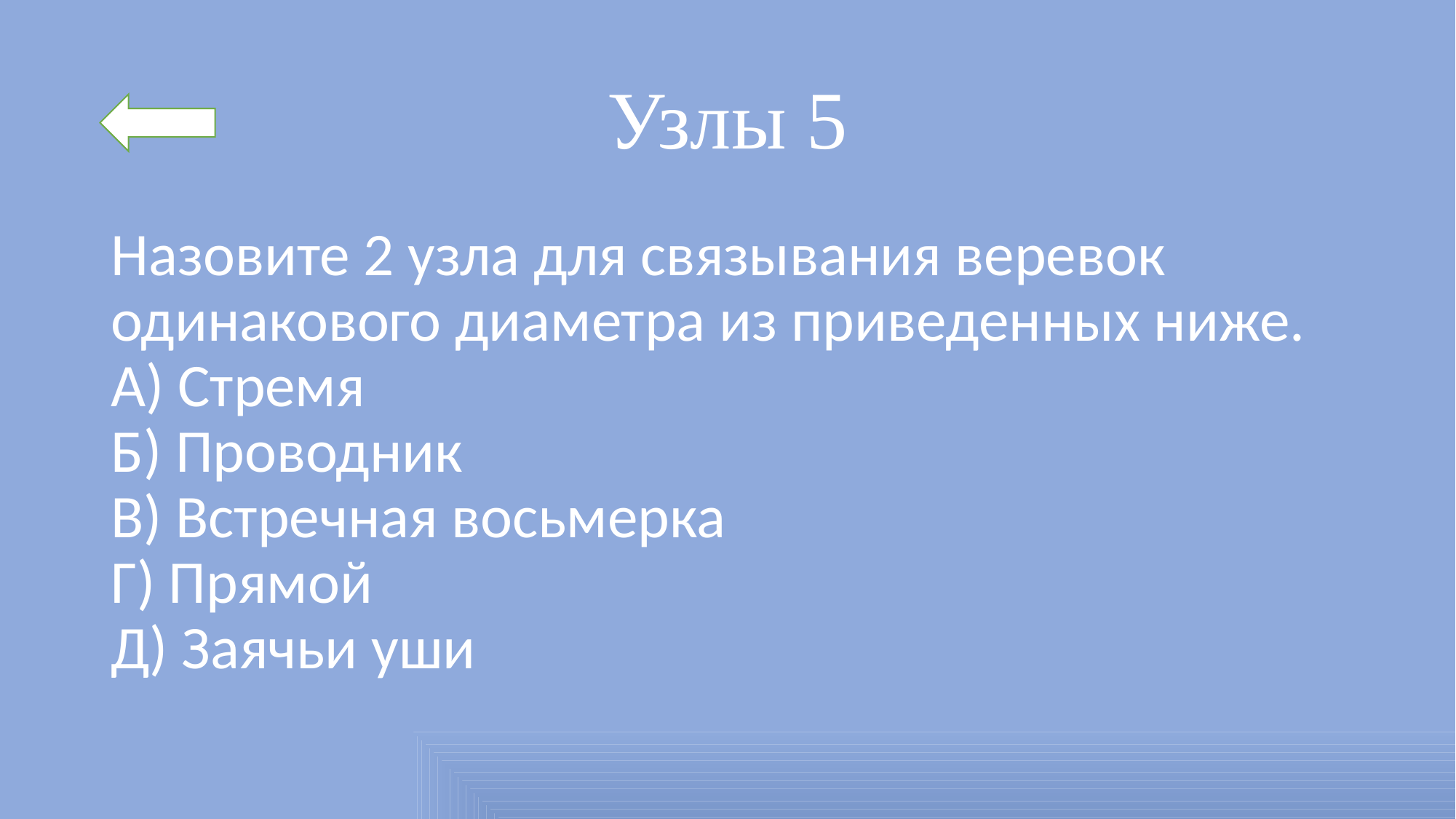

# Узлы 5

Назовите 2 узла для связывания веревок одинакового диаметра из приведенных ниже.
А) Стремя
Б) Проводник
В) Встречная восьмерка
Г) Прямой
Д) Заячьи уши